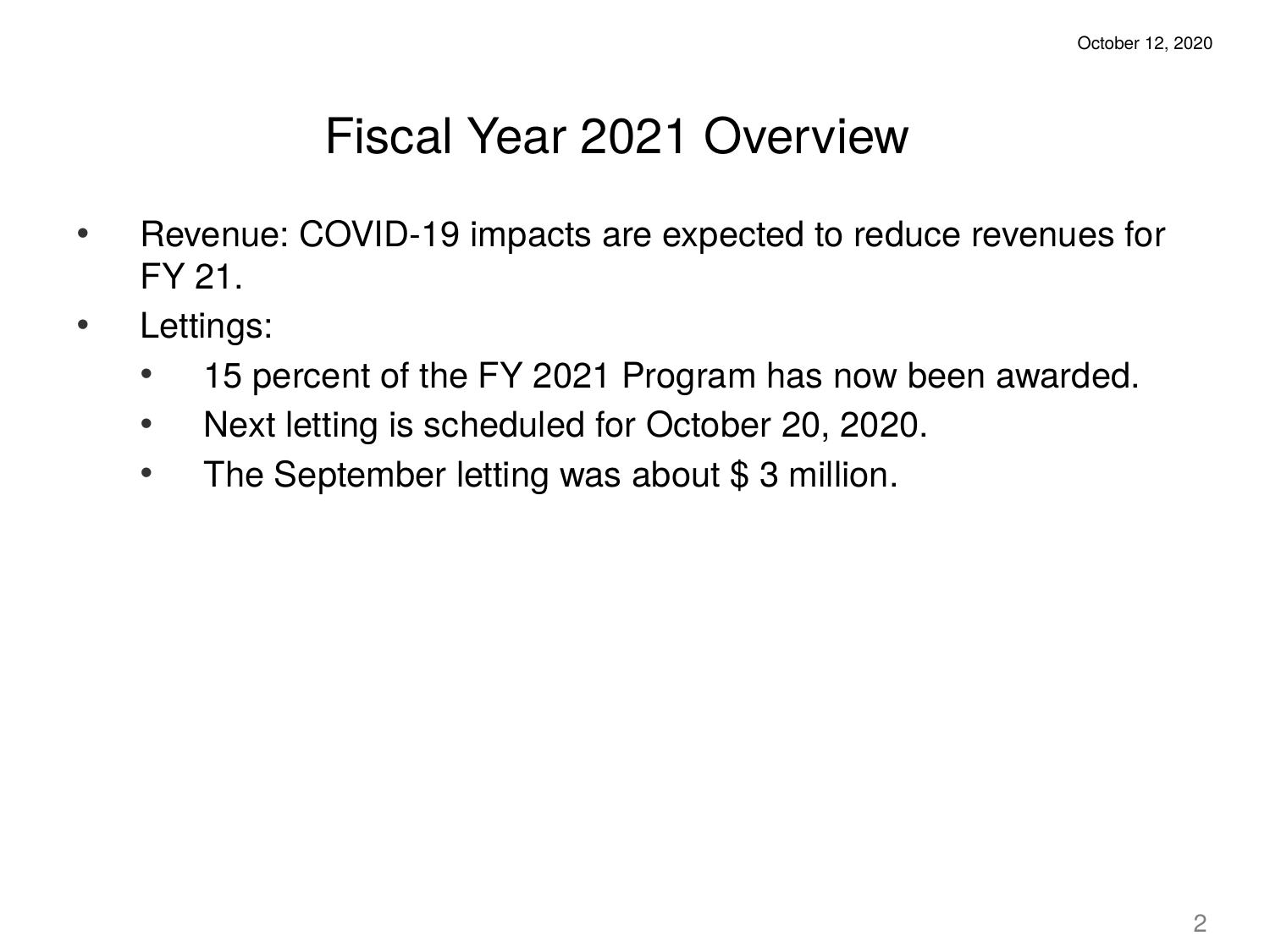

October 12, 2020
Fiscal Year 2021 Overview

Revenue: COVID-19 impacts are expected to reduce revenues for FY 21.
Lettings:
15 percent of the FY 2021 Program has now been awarded.
Next letting is scheduled for October 20, 2020.
The September letting was about $ 3 million.

2